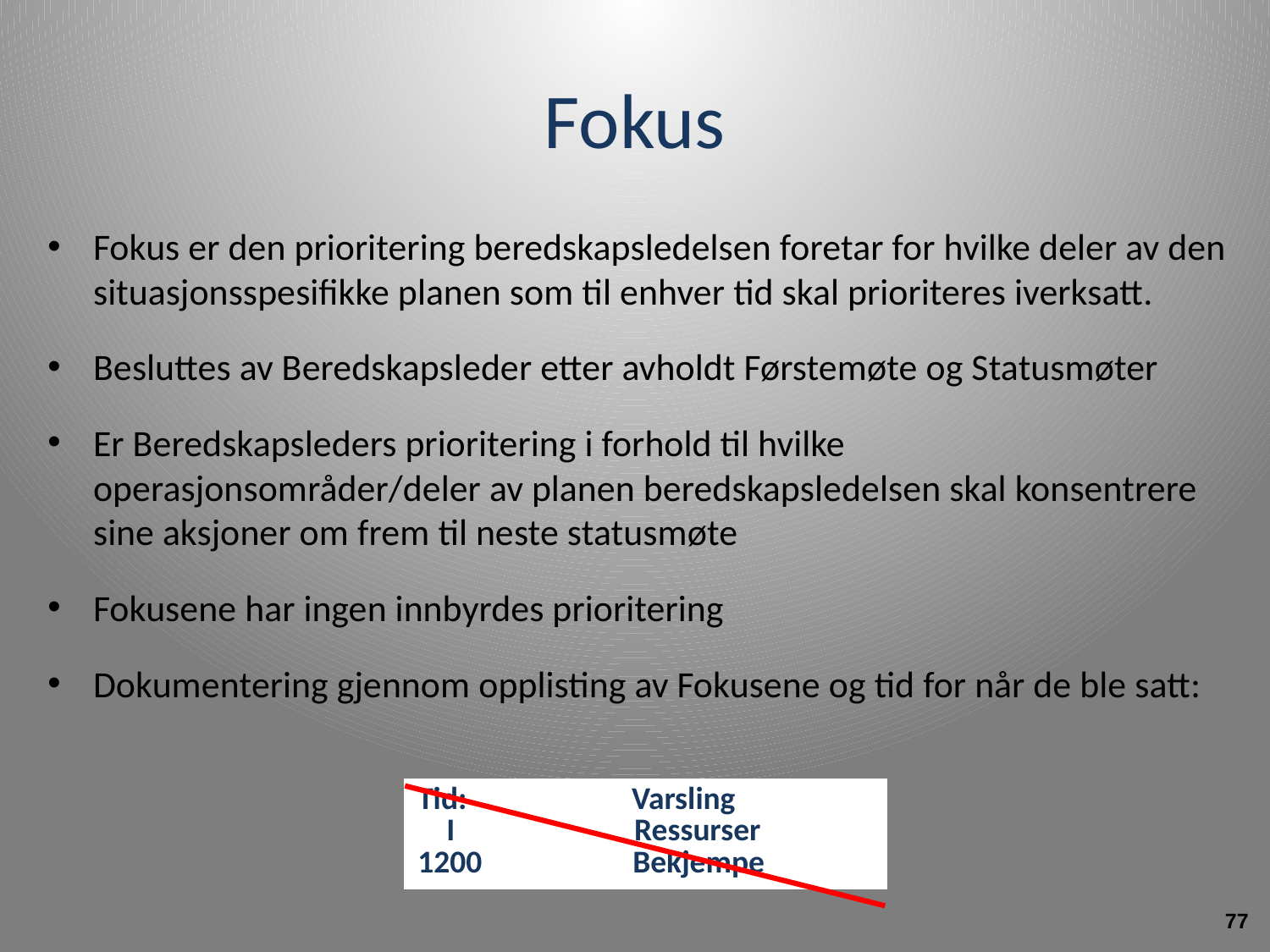

# Fokus
Fokus er den prioritering beredskapsledelsen foretar for hvilke deler av den situasjonsspesifikke planen som til enhver tid skal prioriteres iverksatt.

Besluttes av Beredskapsleder etter avholdt Førstemøte og Statusmøter

Er Beredskapsleders prioritering i forhold til hvilke operasjonsområder/deler av planen beredskapsledelsen skal konsentrere sine aksjoner om frem til neste statusmøte

Fokusene har ingen innbyrdes prioritering

Dokumentering gjennom opplisting av Fokusene og tid for når de ble satt:

| Tid: Varsling I Ressurser 1200 Bekjempe |
| --- |
77